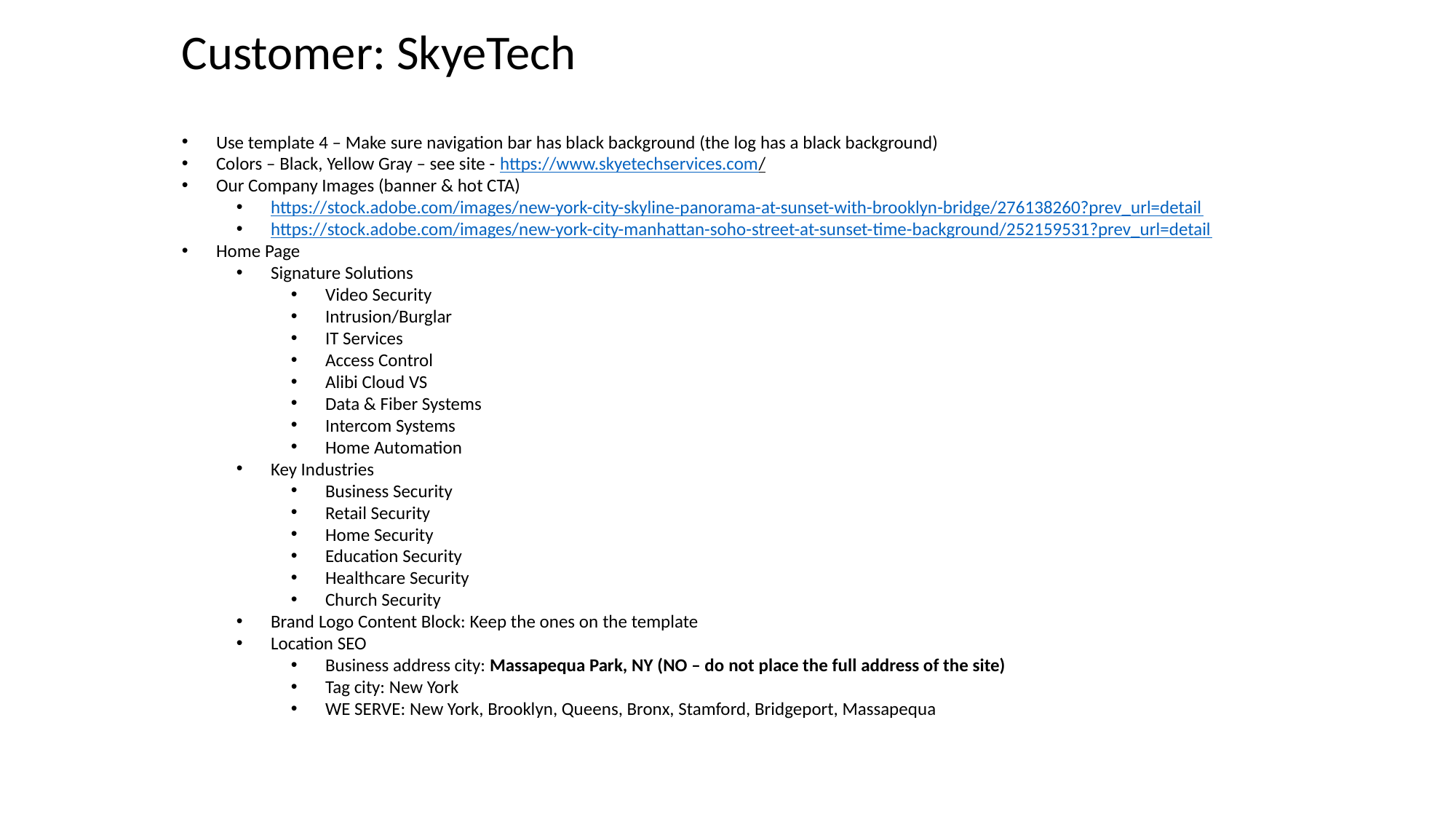

Customer: SkyeTech
Use template 4 – Make sure navigation bar has black background (the log has a black background)
Colors – Black, Yellow Gray – see site - https://www.skyetechservices.com/
Our Company Images (banner & hot CTA)
https://stock.adobe.com/images/new-york-city-skyline-panorama-at-sunset-with-brooklyn-bridge/276138260?prev_url=detail
https://stock.adobe.com/images/new-york-city-manhattan-soho-street-at-sunset-time-background/252159531?prev_url=detail
Home Page
Signature Solutions
Video Security
Intrusion/Burglar
IT Services
Access Control
Alibi Cloud VS
Data & Fiber Systems
Intercom Systems
Home Automation
Key Industries
Business Security
Retail Security
Home Security
Education Security
Healthcare Security
Church Security
Brand Logo Content Block: Keep the ones on the template
Location SEO
Business address city: Massapequa Park, NY (NO – do not place the full address of the site)
Tag city: New York
WE SERVE: New York, Brooklyn, Queens, Bronx, Stamford, Bridgeport, Massapequa